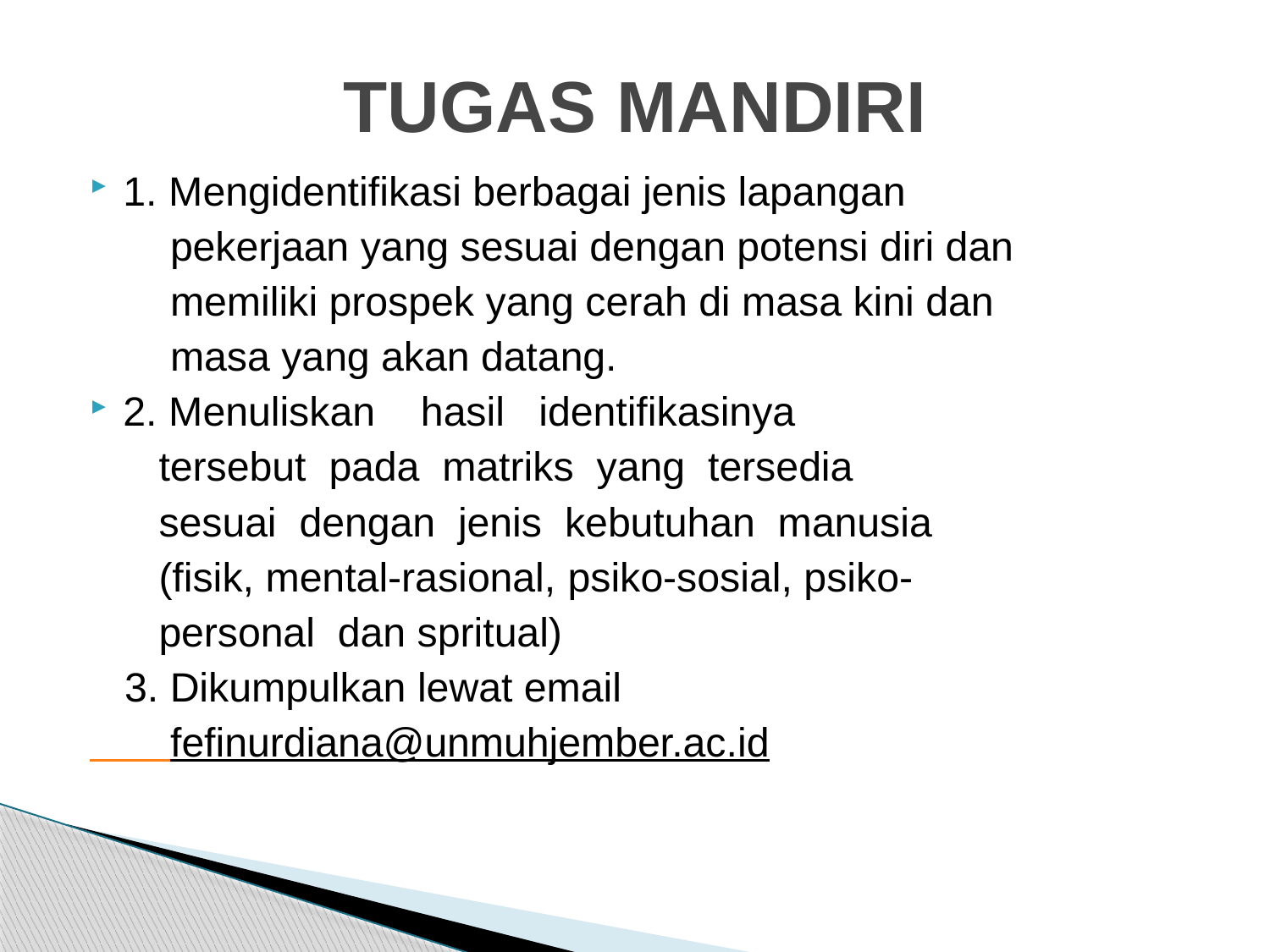

# TUGAS MANDIRI
1. Mengidentifikasi berbagai jenis lapangan
       pekerjaan yang sesuai dengan potensi diri dan
       memiliki prospek yang cerah di masa kini dan
       masa yang akan datang.
2. Menuliskan    hasil   identifikasinya
      tersebut  pada  matriks  yang  tersedia
      sesuai  dengan  jenis  kebutuhan  manusia
      (fisik, mental-rasional, psiko-sosial, psiko-
      personal  dan spritual)
   3. Dikumpulkan lewat email
       fefinurdiana@unmuhjember.ac.id